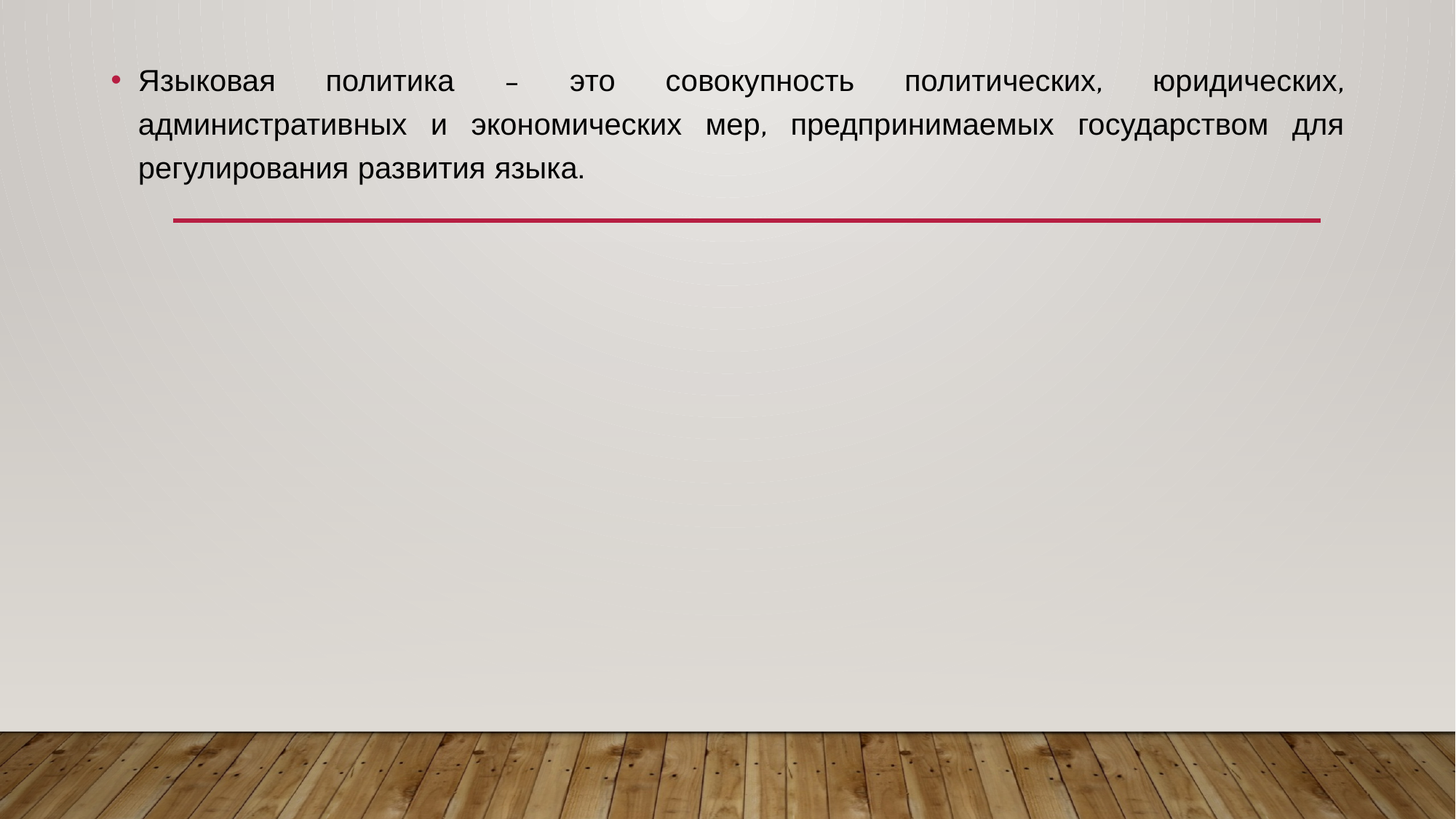

Языковая политика – это совокупность политических, юридических, административных и экономических мер, предпринимаемых государством для регулирования развития языка.